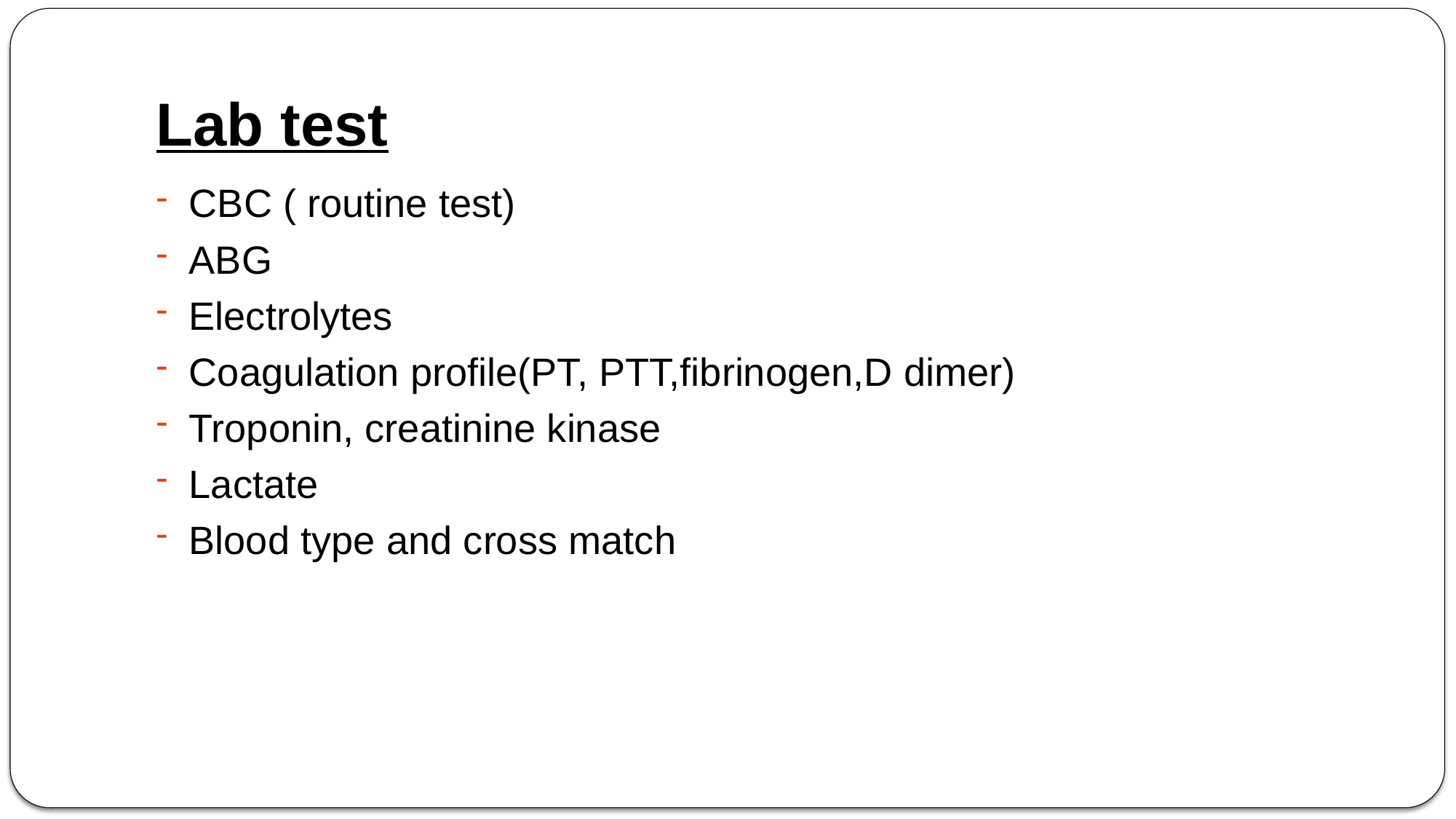

# Lab test
CBC ( routine test)
ABG
Electrolytes
Coagulation profile(PT, PTT,fibrinogen,D dimer)
Troponin, creatinine kinase
Lactate
Blood type and cross match